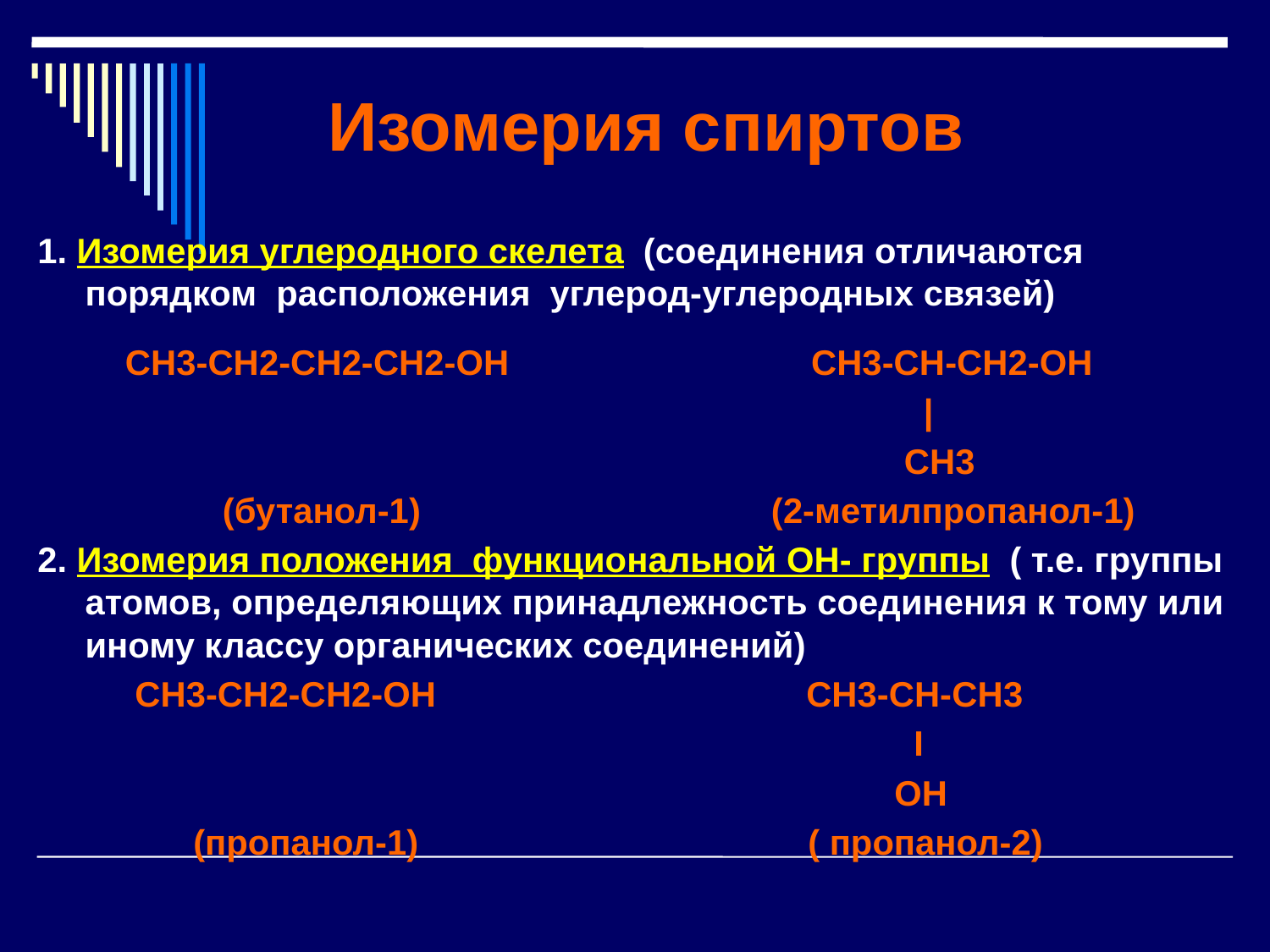

# Изомерия спиртов
1. Изомерия углеродного скелета  (соединения отличаются   порядком  расположения  углерод-углеродных связей)

         CH3-CH2-CH2-CH2-OH                               CH3-CH-CH2-OH
                                                                                           |
                                                                                         CH3
                   (бутанол-1)                                    (2-метилпропанол-1)
2. Изомерия положения  функциональной OH- группы  ( т.е. группы атомов, определяющих принадлежность соединения к тому или иному классу органических соединений)
          CH3-CH2-CH2-OH                                      CH3-CH-CH3
                                                                                          I
                                                                                        OH
                (пропанол-1)                                        ( пропанол-2)